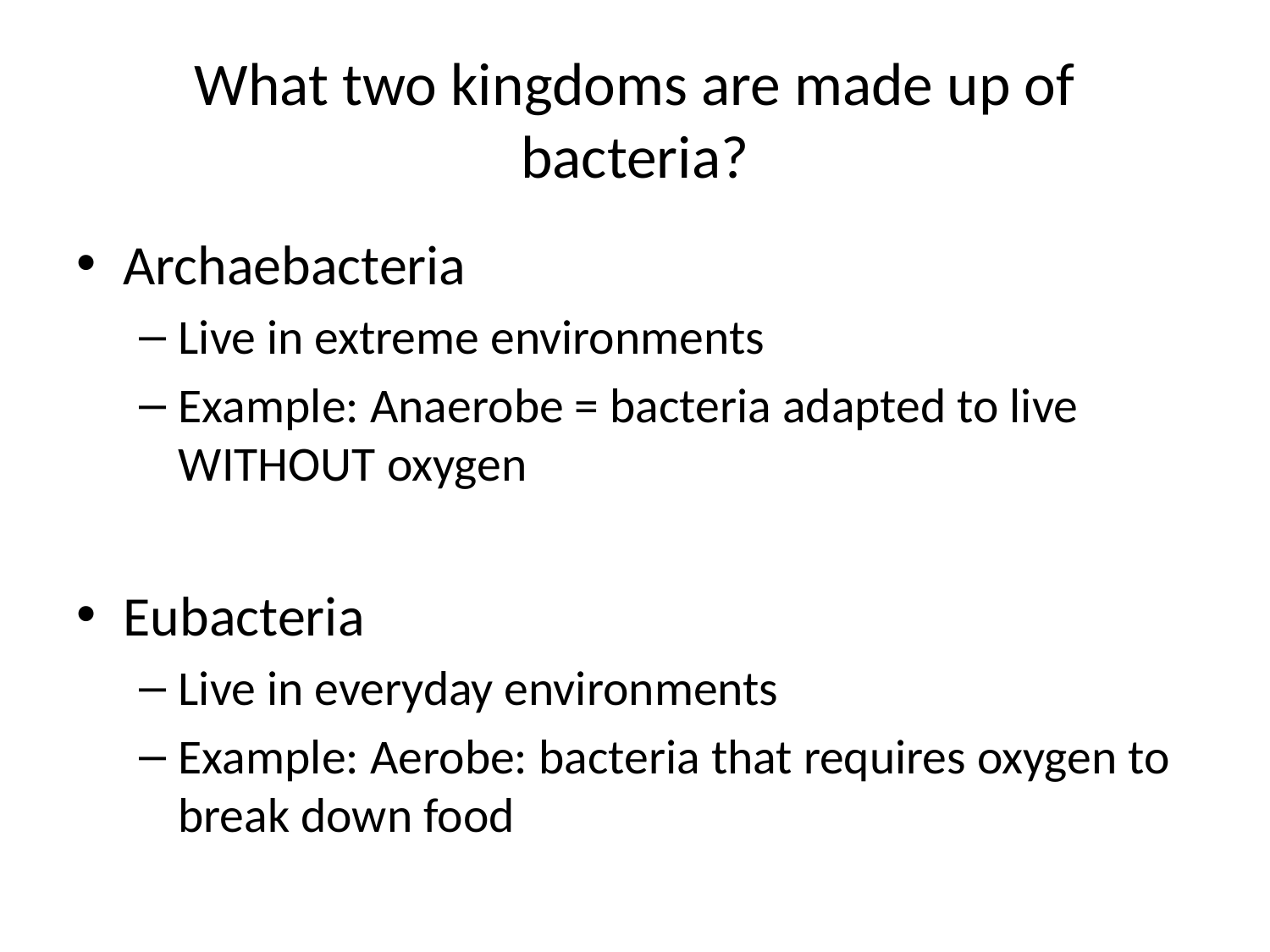

# What two kingdoms are made up of bacteria?
Archaebacteria
Live in extreme environments
Example: Anaerobe = bacteria adapted to live WITHOUT oxygen

Eubacteria
Live in everyday environments
Example: Aerobe: bacteria that requires oxygen to break down food